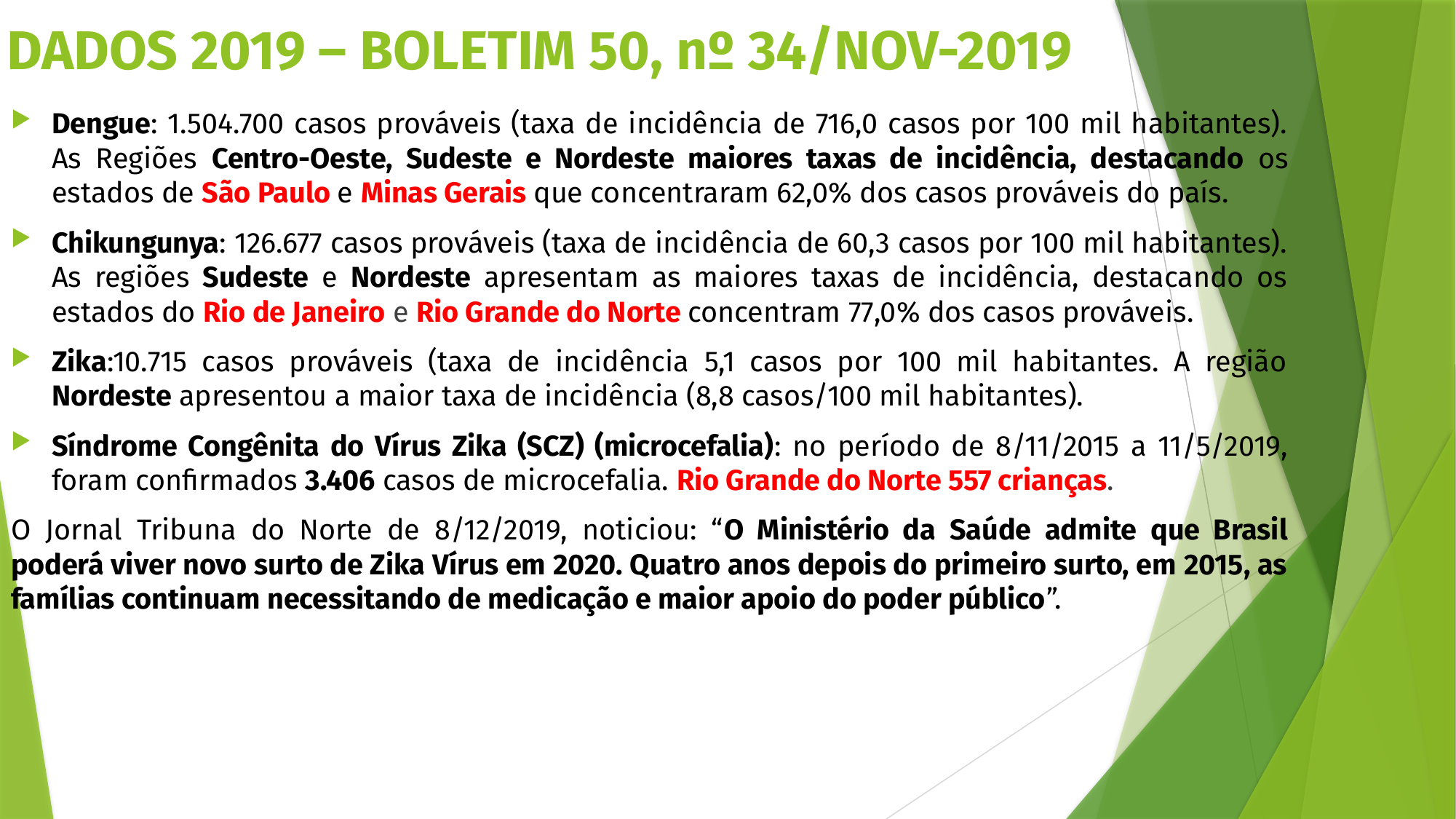

# DADOS 2019 – BOLETIM 50, nº 34/NOV-2019
Dengue: 1.504.700 casos prováveis (taxa de incidência de 716,0 casos por 100 mil habitantes). As Regiões Centro-Oeste, Sudeste e Nordeste maiores taxas de incidência, destacando os estados de São Paulo e Minas Gerais que concentraram 62,0% dos casos prováveis do país.
Chikungunya: 126.677 casos prováveis (taxa de incidência de 60,3 casos por 100 mil habitantes). As regiões Sudeste e Nordeste apresentam as maiores taxas de incidência, destacando os estados do Rio de Janeiro e Rio Grande do Norte concentram 77,0% dos casos prováveis.
Zika:10.715 casos prováveis (taxa de incidência 5,1 casos por 100 mil habitantes. A região Nordeste apresentou a maior taxa de incidência (8,8 casos/100 mil habitantes).
Síndrome Congênita do Vírus Zika (SCZ) (microcefalia): no período de 8/11/2015 a 11/5/2019, foram confirmados 3.406 casos de microcefalia. Rio Grande do Norte 557 crianças.
O Jornal Tribuna do Norte de 8/12/2019, noticiou: “O Ministério da Saúde admite que Brasil poderá viver novo surto de Zika Vírus em 2020. Quatro anos depois do primeiro surto, em 2015, as famílias continuam necessitando de medicação e maior apoio do poder público”.